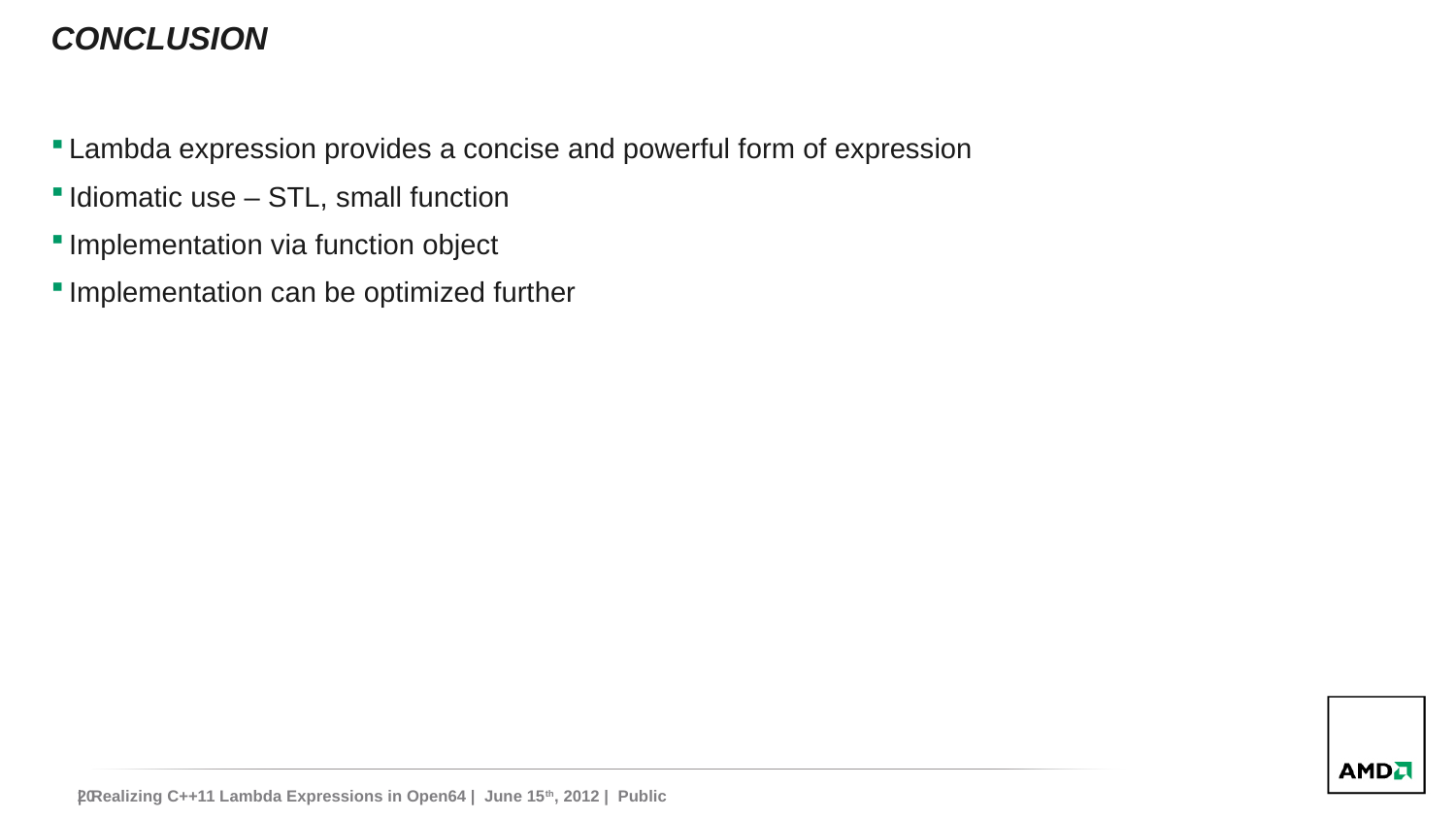

# Conclusion
Lambda expression provides a concise and powerful form of expression
Idiomatic use – STL, small function
Implementation via function object
Implementation can be optimized further